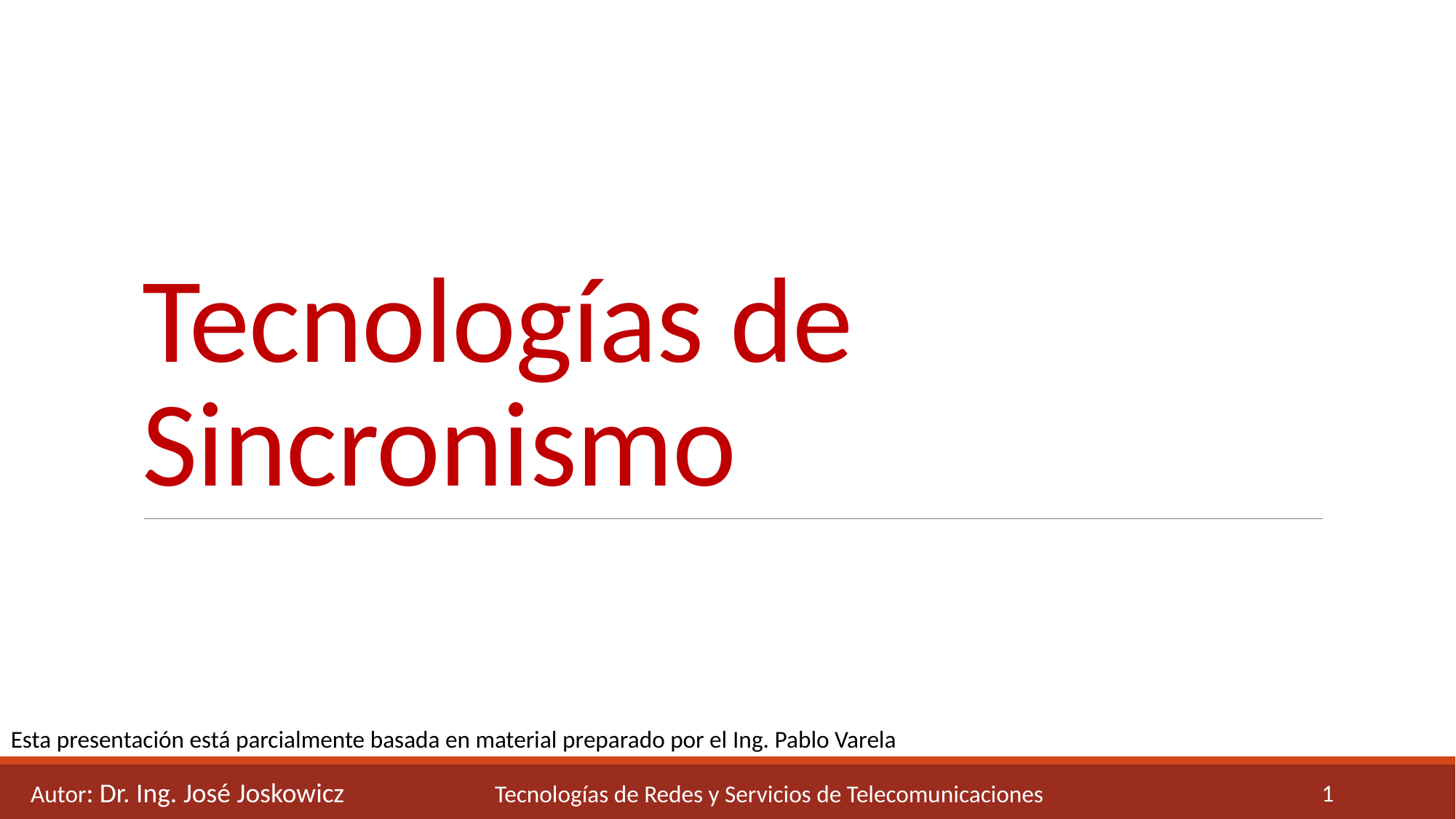

# Tecnologías de Sincronismo

Esta presentación está parcialmente basada en material preparado por el Ing. Pablo Varela